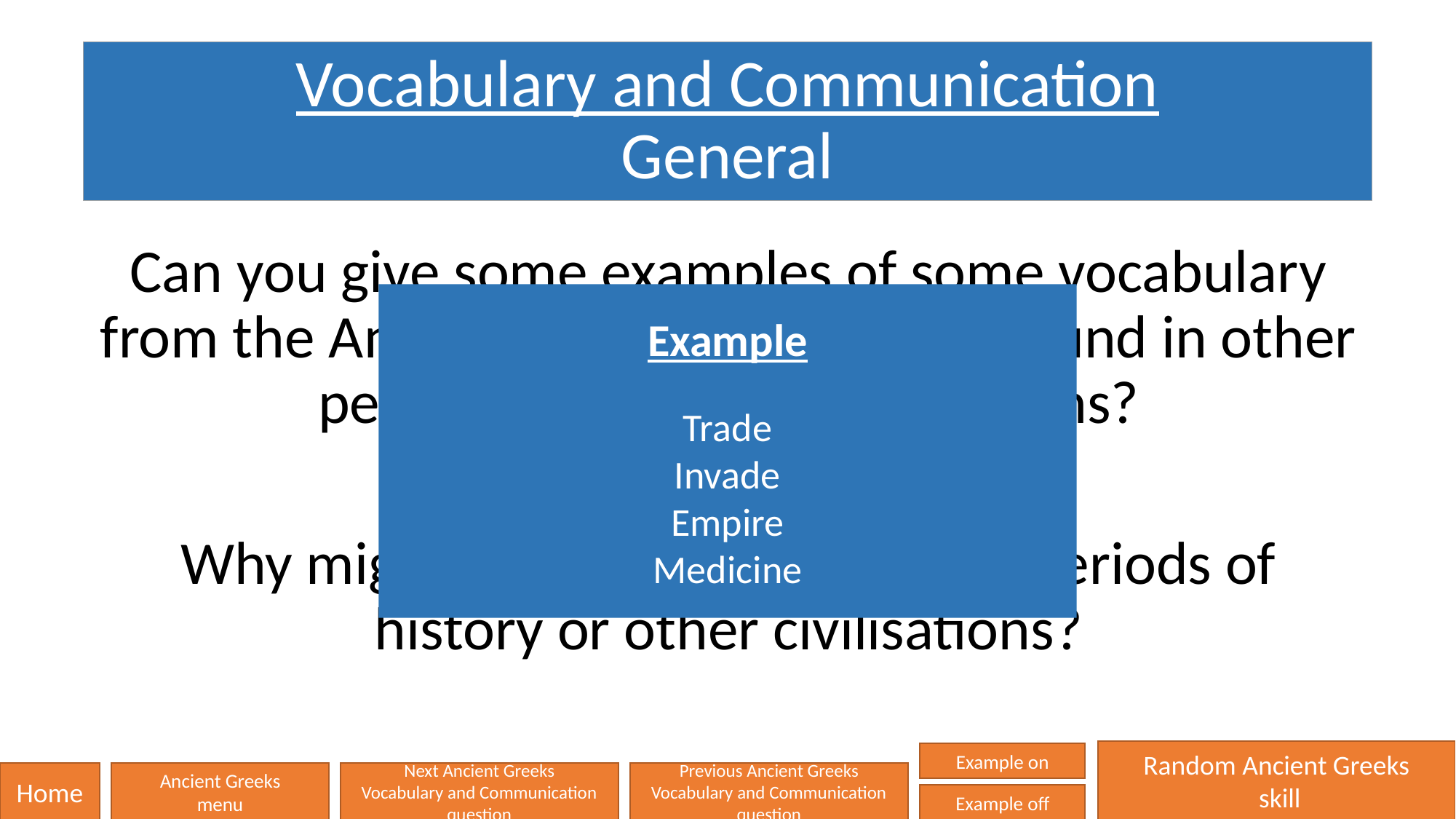

# Vocabulary and Communication General
Can you give some examples of some vocabulary from the Ancient Greeks that can be found in other periods of history or civilisations?

Why might they be found in other periods of history or other civilisations?
Example

Trade
Invade
Empire
Medicine
Random Ancient Greeks
 skill
Example on
Home
Ancient Greeks
menu
Next Ancient Greeks
Vocabulary and Communication question
Previous Ancient Greeks
Vocabulary and Communication question
Example off